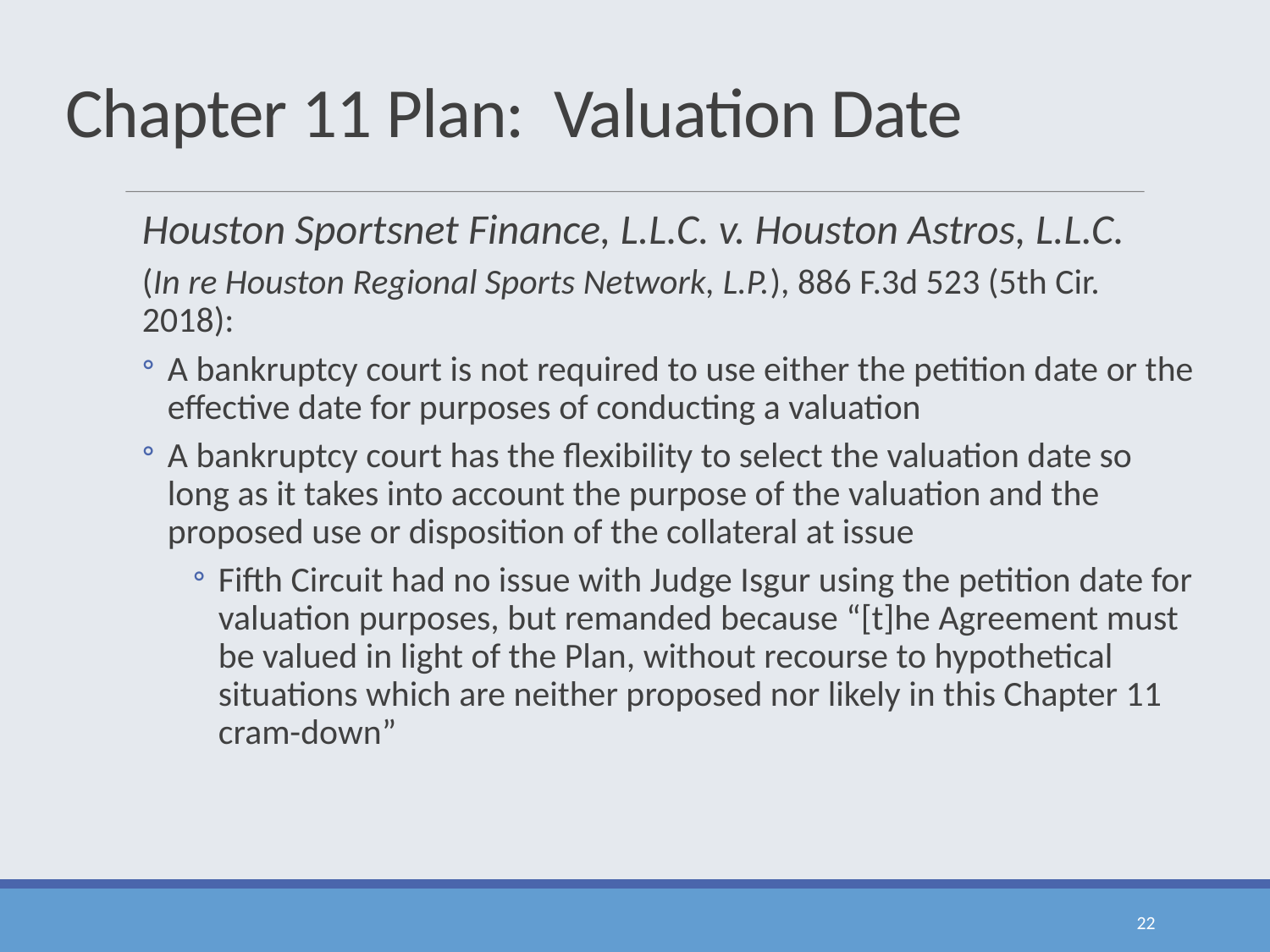

# Chapter 11 Plan:  Valuation Date
Houston Sportsnet Finance, L.L.C. v. Houston Astros, L.L.C.
(In re Houston Regional Sports Network, L.P.), 886 F.3d 523 (5th Cir. 2018):
A bankruptcy court is not required to use either the petition date or the effective date for purposes of conducting a valuation
A bankruptcy court has the flexibility to select the valuation date so long as it takes into account the purpose of the valuation and the proposed use or disposition of the collateral at issue
Fifth Circuit had no issue with Judge Isgur using the petition date for valuation purposes, but remanded because “[t]he Agreement must be valued in light of the Plan, without recourse to hypothetical situations which are neither proposed nor likely in this Chapter 11 cram-down”
22